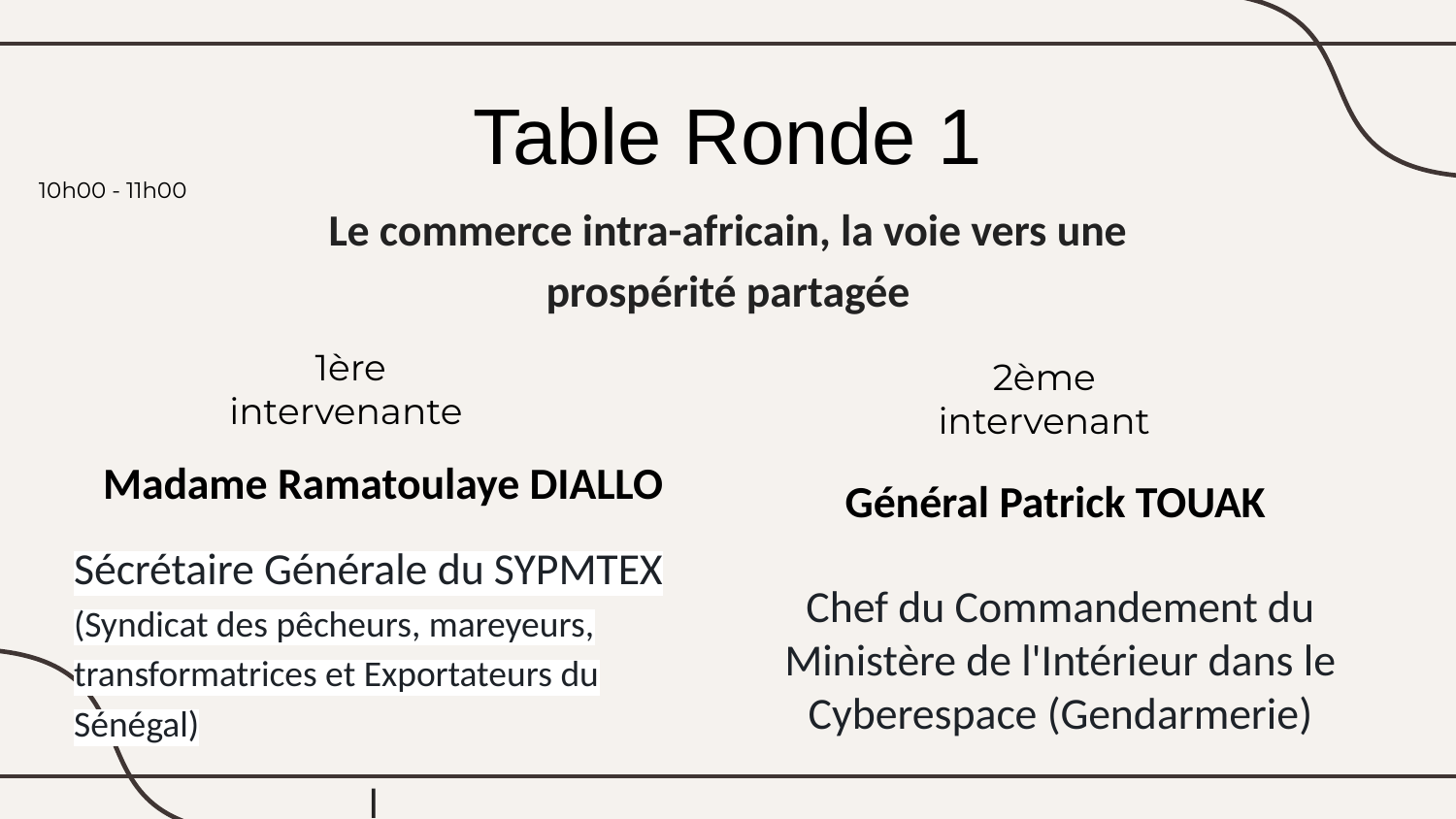

Table Ronde 1
10h00 - 11h00
Le commerce intra-africain, la voie vers une prospérité partagée

1ère intervenante
2ème intervenant
Madame Ramatoulaye DIALLO
Sécrétaire Générale du SYPMTEX (Syndicat des pêcheurs, mareyeurs, transformatrices et Exportateurs du Sénégal)
l
Général Patrick TOUAK

Chef du Commandement du Ministère de l'Intérieur dans le Cyberespace (Gendarmerie)